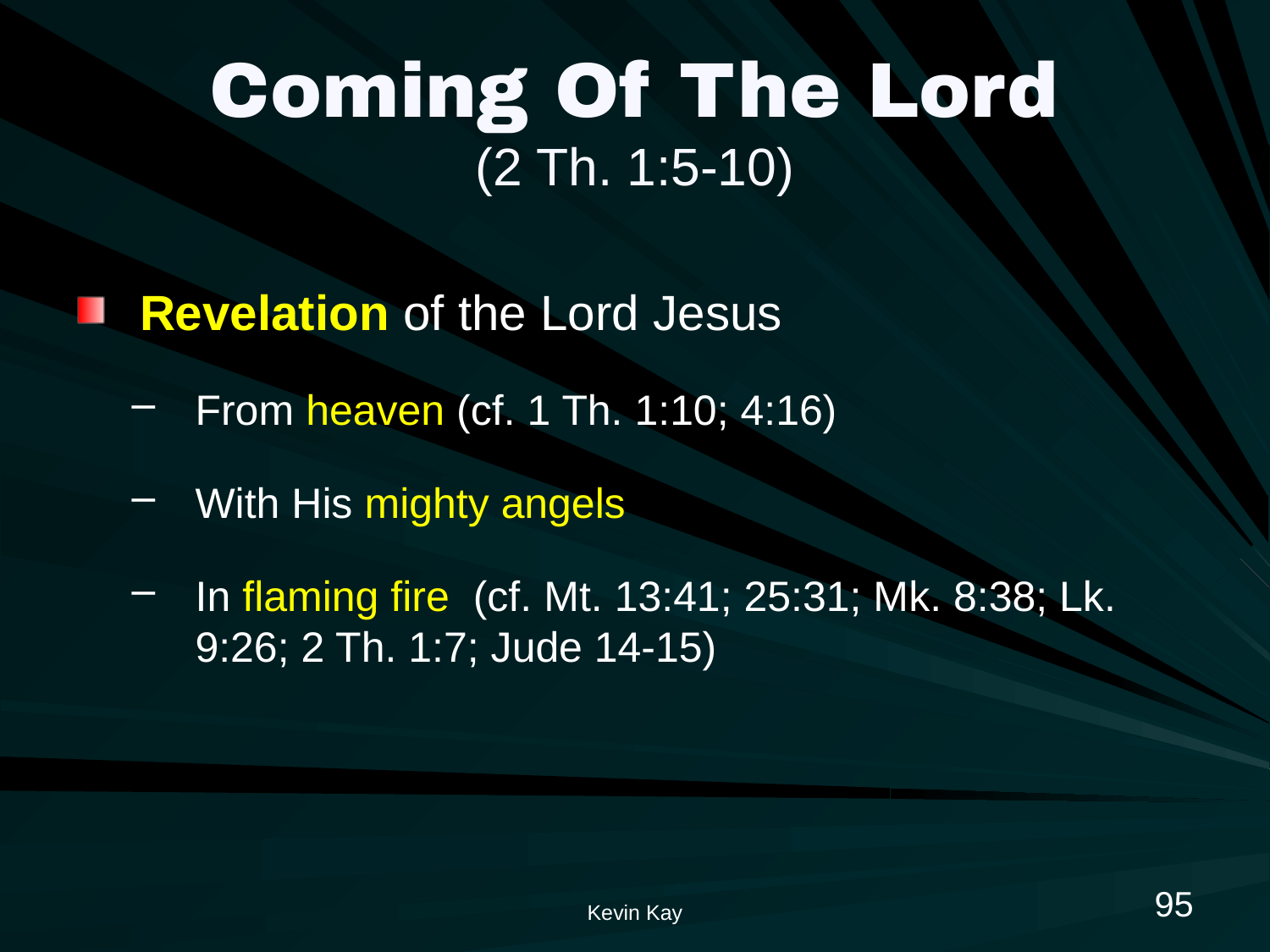

# Coming Of The Lord (2 Th. 1:5-10)
Revelation of the Lord Jesus
From heaven (cf. 1 Th. 1:10; 4:16)
With His mighty angels
In flaming fire  (cf. Mt. 13:41; 25:31; Mk. 8:38; Lk. 9:26; 2 Th. 1:7; Jude 14-15)
95
Kevin Kay